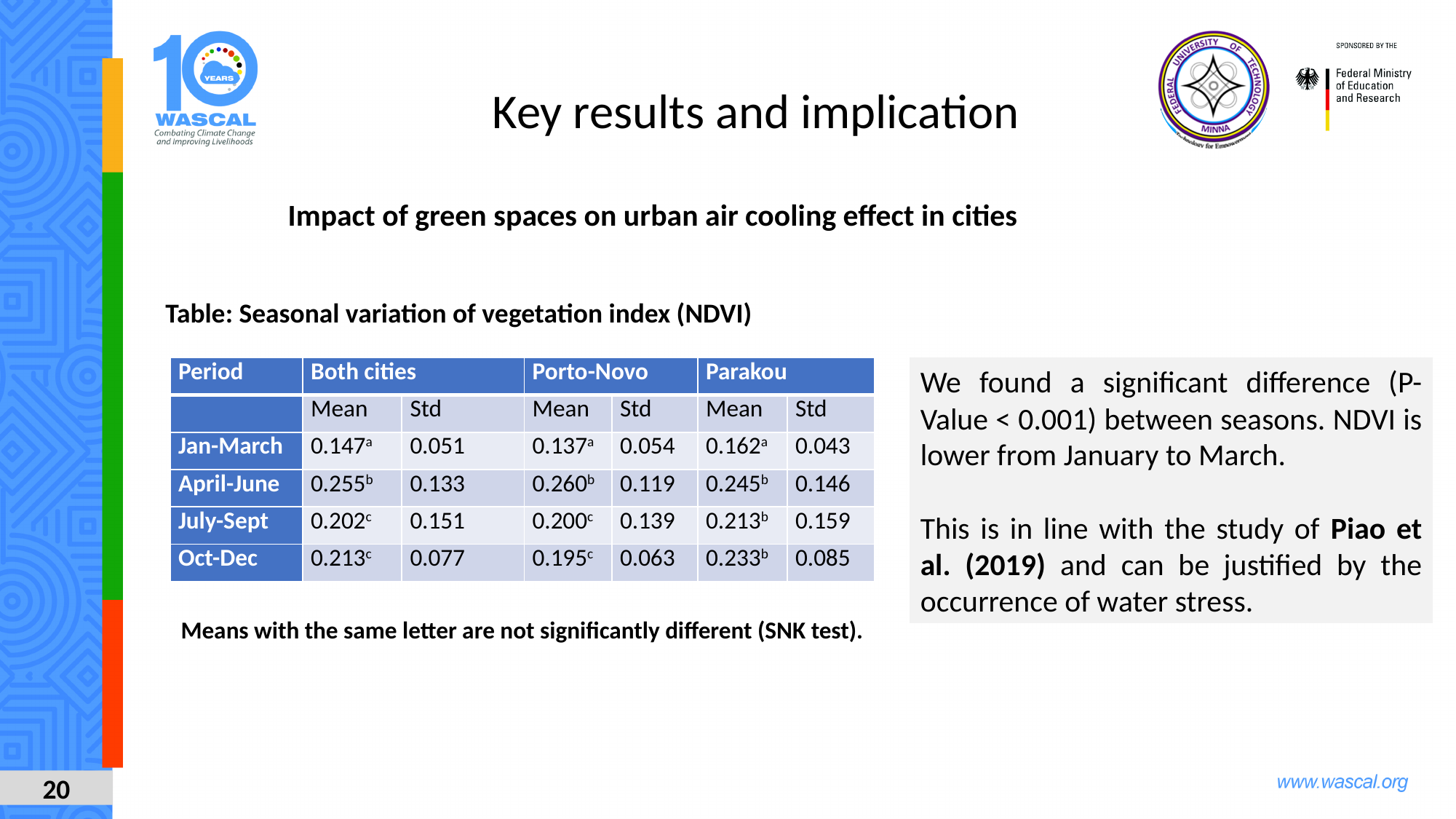

Key results and implication
Impact of green spaces on urban air cooling effect in cities
Table: Seasonal variation of vegetation index (NDVI)
We found a significant difference (P-Value < 0.001) between seasons. NDVI is lower from January to March.

This is in line with the study of Piao et al. (2019) and can be justified by the occurrence of water stress.
| Period | Both cities |  | Porto-Novo |  | Parakou |  |
| --- | --- | --- | --- | --- | --- | --- |
|  | Mean | Std | Mean | Std | Mean | Std |
| Jan-March | 0.147a | 0.051 | 0.137a | 0.054 | 0.162a | 0.043 |
| April-June | 0.255b | 0.133 | 0.260b | 0.119 | 0.245b | 0.146 |
| July-Sept | 0.202c | 0.151 | 0.200c | 0.139 | 0.213b | 0.159 |
| Oct-Dec | 0.213c | 0.077 | 0.195c | 0.063 | 0.233b | 0.085 |
Means with the same letter are not significantly different (SNK test).
20